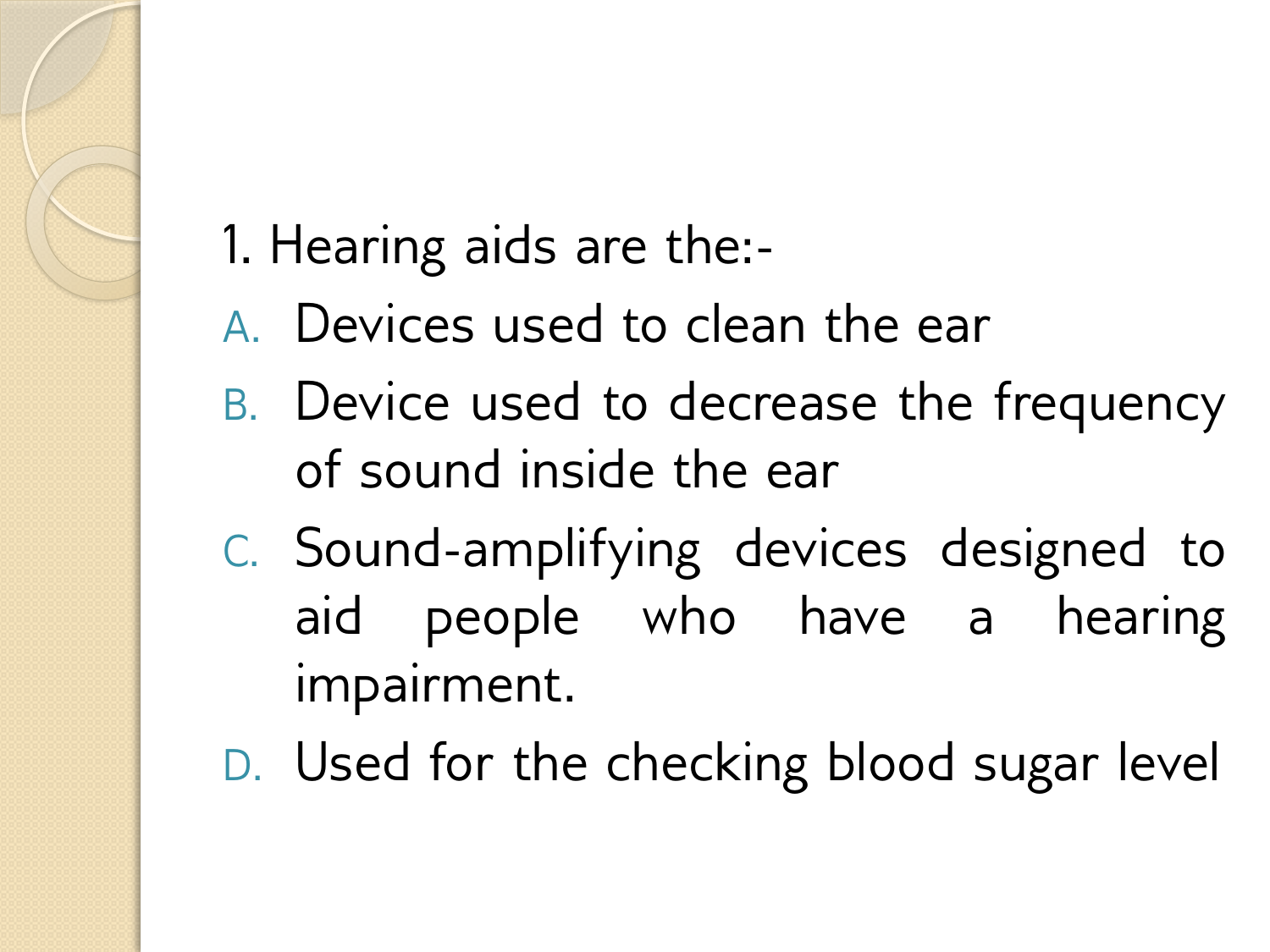

#
1. Hearing aids are the:-
Devices used to clean the ear
Device used to decrease the frequency of sound inside the ear
Sound-amplifying devices designed to aid people who have a hearing impairment.
Used for the checking blood sugar level